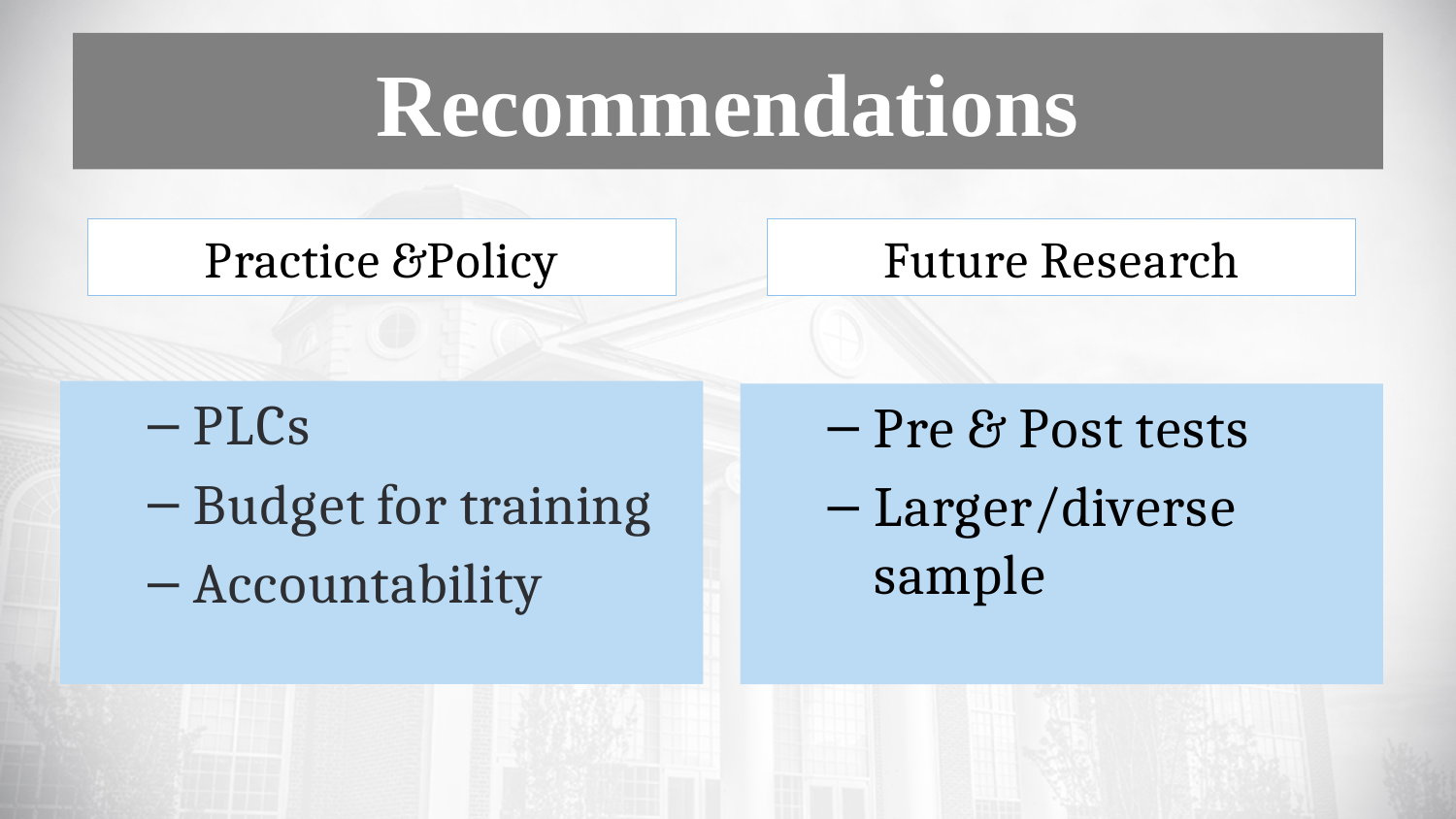

# Recommendations
Practice &Policy
Future Research
PLCs
Budget for training
Accountability
Pre & Post tests
Larger/diverse sample